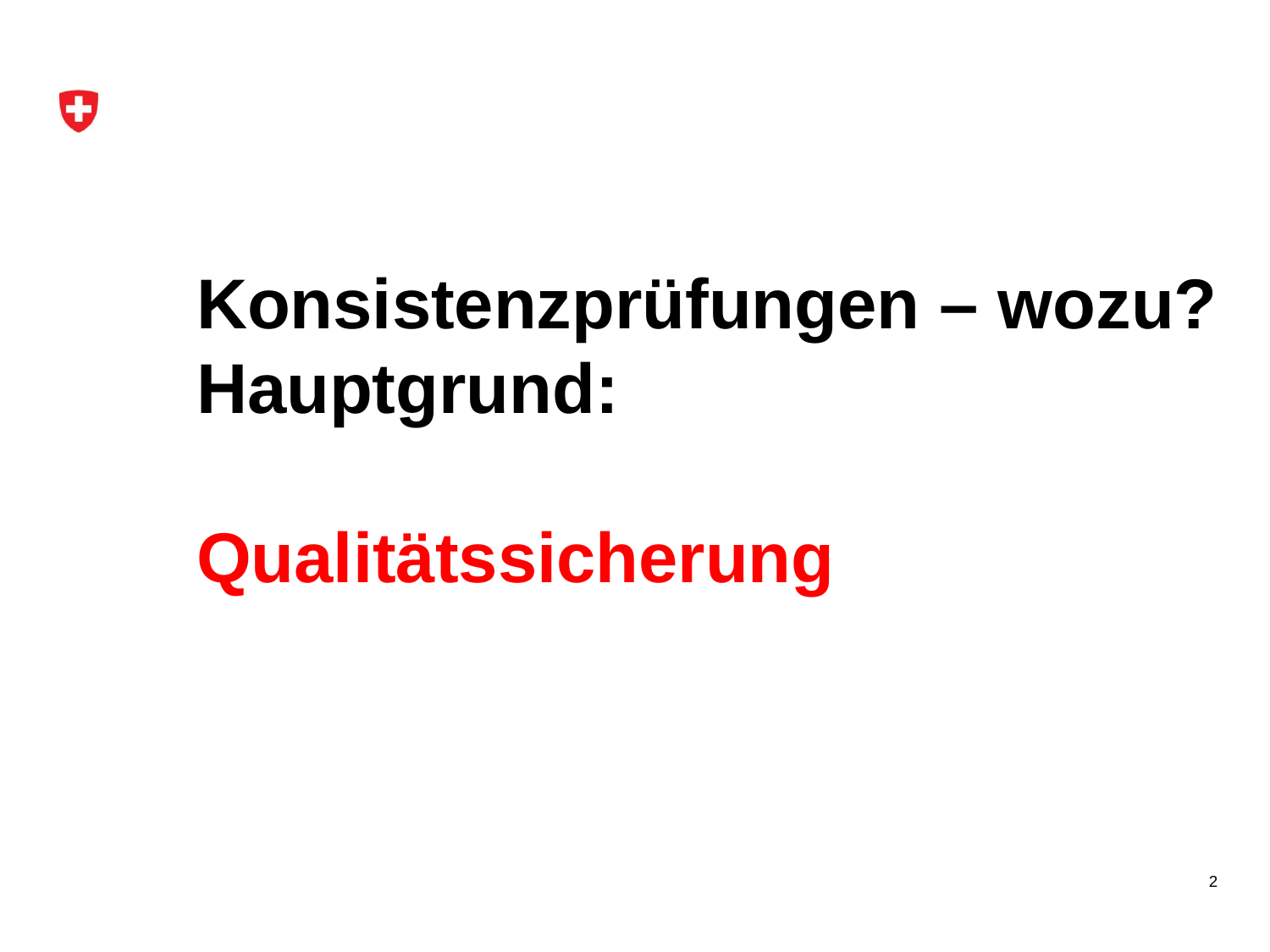

# Konsistenzprüfungen – wozu? Hauptgrund: Qualitätssicherung

2